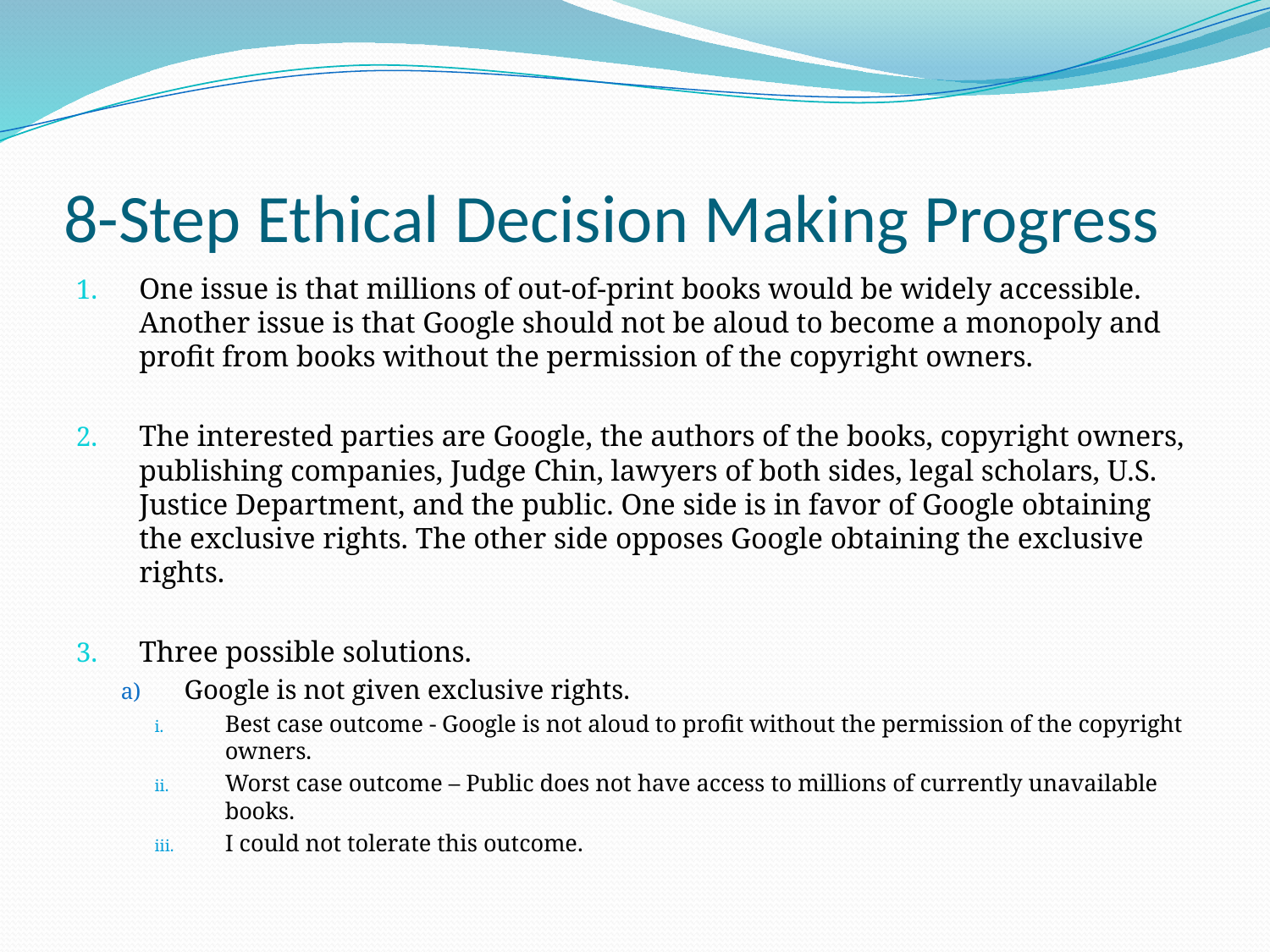

# 8-Step Ethical Decision Making Progress
One issue is that millions of out-of-print books would be widely accessible. Another issue is that Google should not be aloud to become a monopoly and profit from books without the permission of the copyright owners.

The interested parties are Google, the authors of the books, copyright owners, publishing companies, Judge Chin, lawyers of both sides, legal scholars, U.S. Justice Department, and the public. One side is in favor of Google obtaining the exclusive rights. The other side opposes Google obtaining the exclusive rights.

Three possible solutions.
Google is not given exclusive rights.
Best case outcome - Google is not aloud to profit without the permission of the copyright owners.
Worst case outcome – Public does not have access to millions of currently unavailable books.
I could not tolerate this outcome.